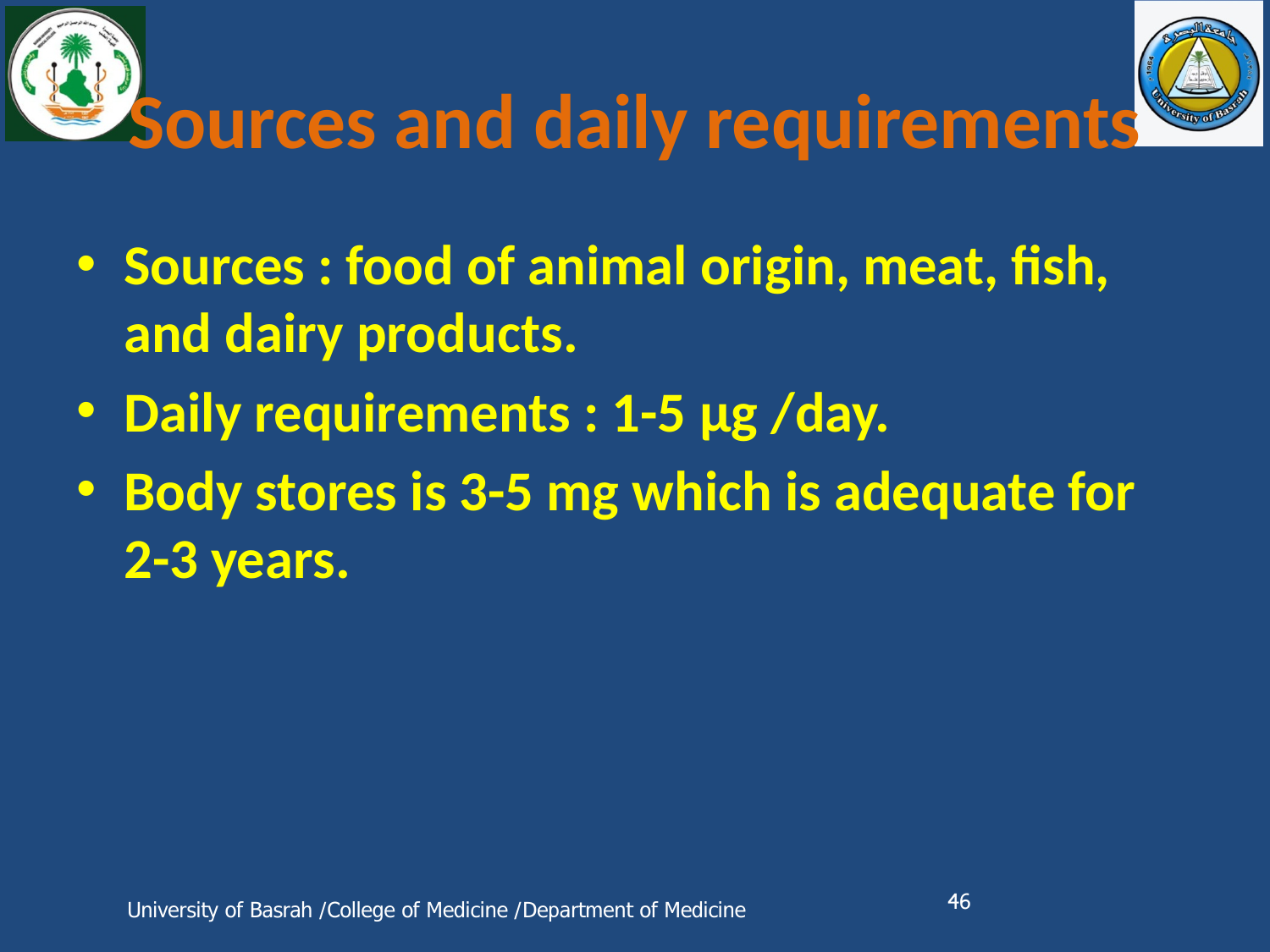

# Sources and daily requirements
Sources : food of animal origin, meat, fish, and dairy products.
Daily requirements : 1-5 μg /day.
Body stores is 3-5 mg which is adequate for 2-3 years.
46
University of Basrah /College of Medicine /Department of Medicine